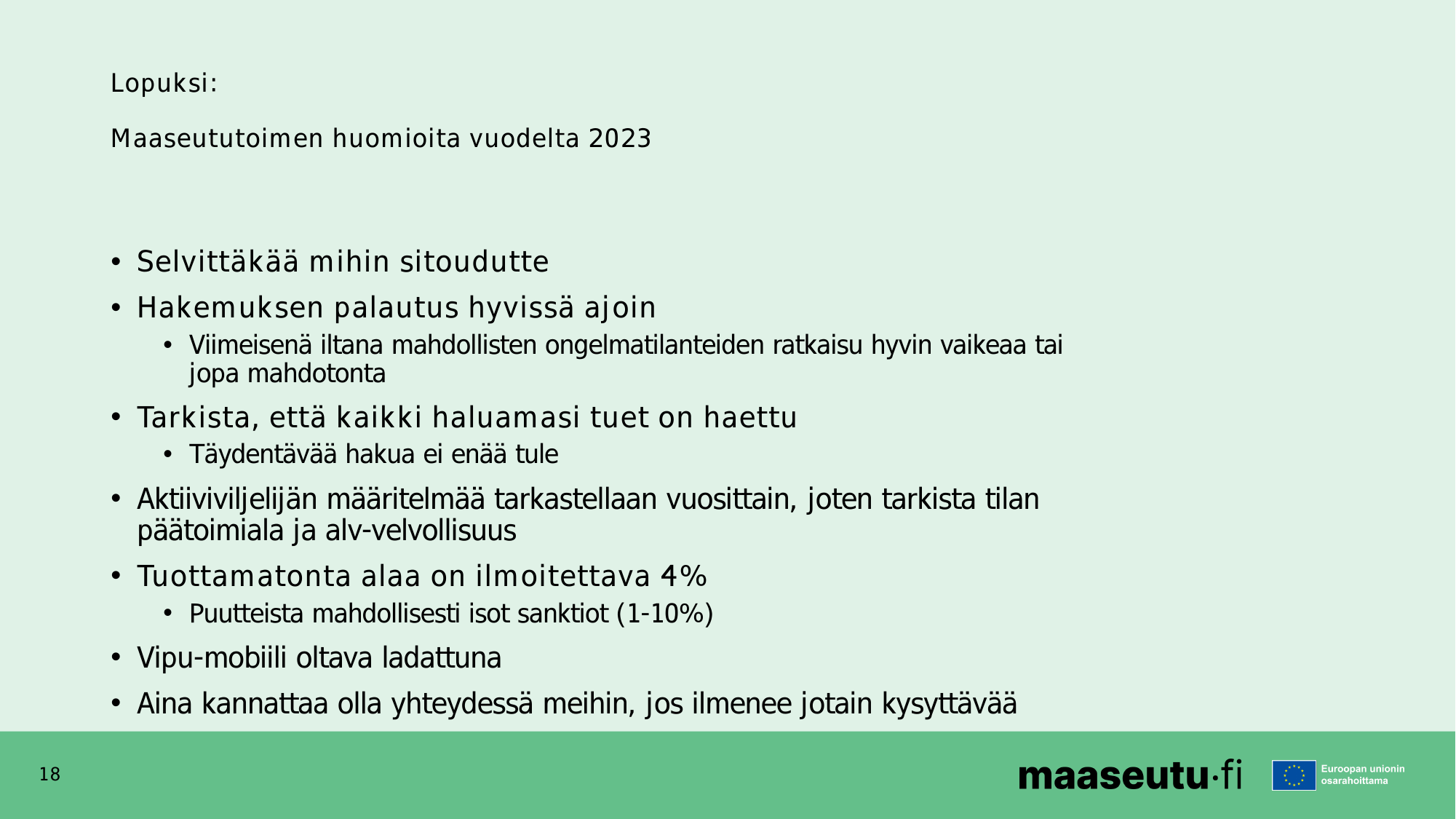

# Lopuksi: Maaseututoimen huomioita vuodelta 2023
Selvittäkää mihin sitoudutte
Hakemuksen palautus hyvissä ajoin
Viimeisenä iltana mahdollisten ongelmatilanteiden ratkaisu hyvin vaikeaa tai jopa mahdotonta
Tarkista, että kaikki haluamasi tuet on haettu
Täydentävää hakua ei enää tule
Aktiiviviljelijän määritelmää tarkastellaan vuosittain, joten tarkista tilan päätoimiala ja alv-velvollisuus
Tuottamatonta alaa on ilmoitettava 4%
Puutteista mahdollisesti isot sanktiot (1-10%)
Vipu-mobiili oltava ladattuna
Aina kannattaa olla yhteydessä meihin, jos ilmenee jotain kysyttävää